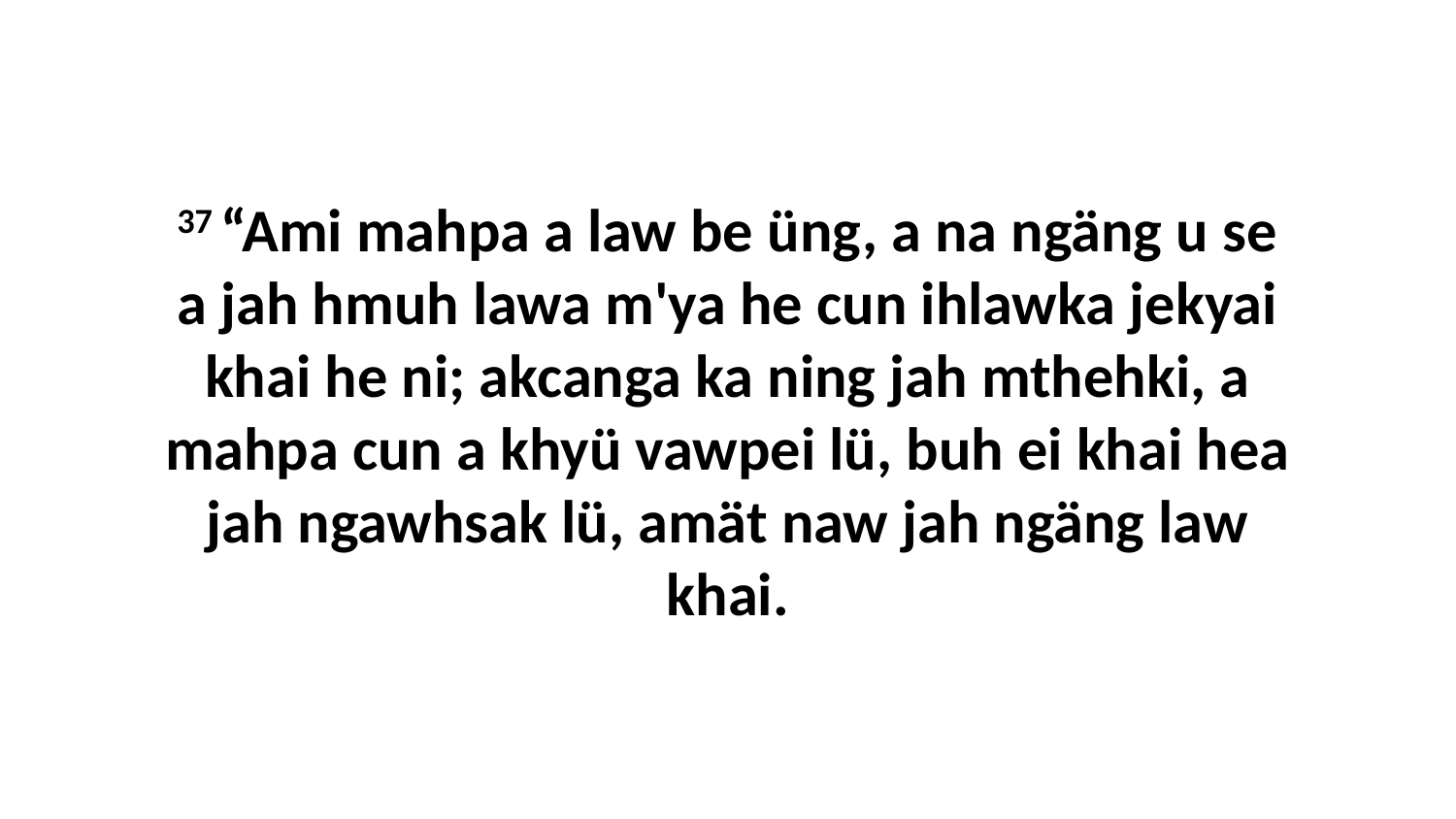

37 “Ami mahpa a law be üng, a na ngäng u se a jah hmuh lawa m'ya he cun ihlawka jekyai khai he ni; akcanga ka ning jah mthehki, a mahpa cun a khyü vawpei lü, buh ei khai hea jah ngawhsak lü, amät naw jah ngäng law khai.